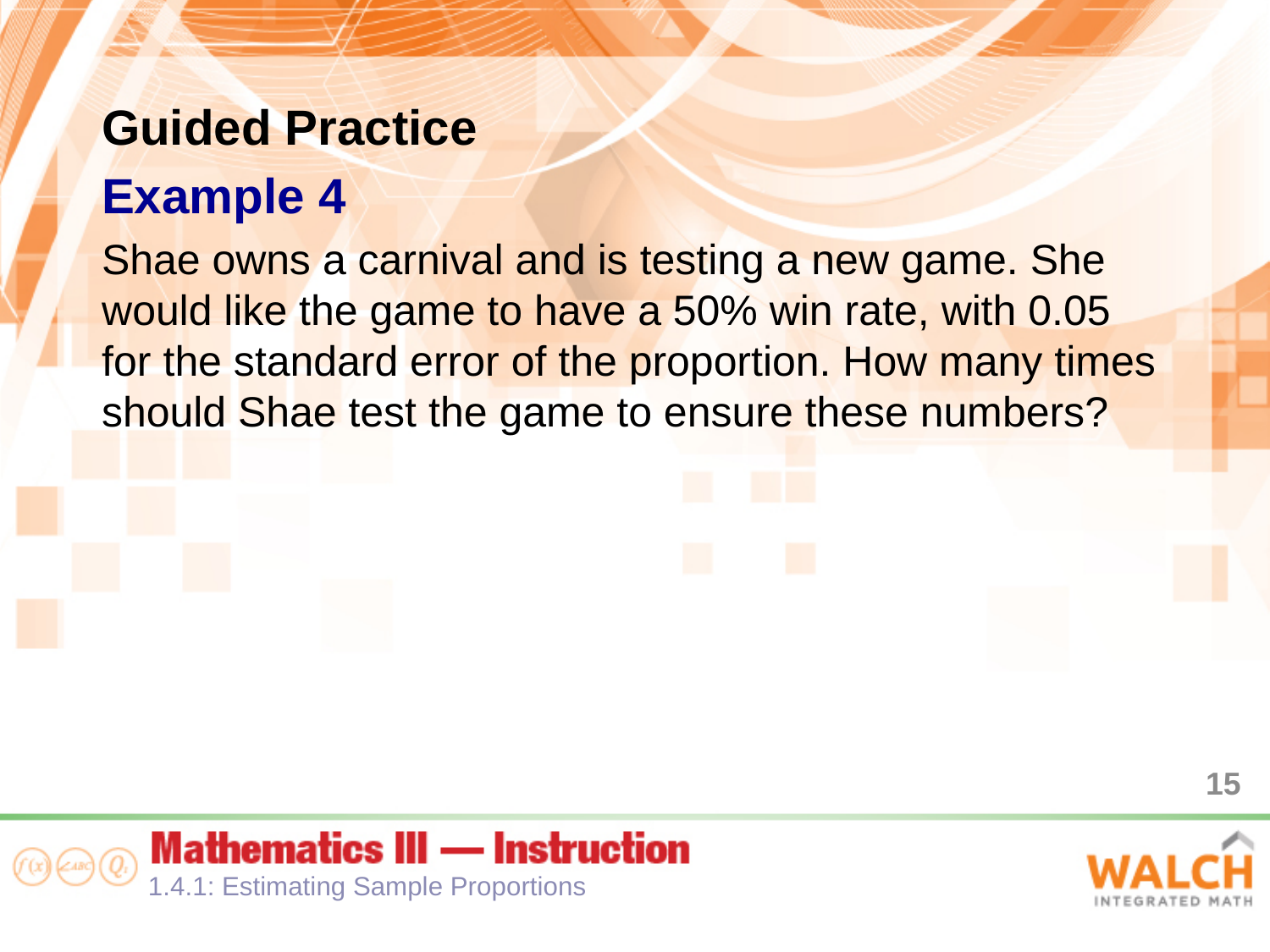

Guided Practice
Example 4
Shae owns a carnival and is testing a new game. She would like the game to have a 50% win rate, with 0.05 for the standard error of the proportion. How many times should Shae test the game to ensure these numbers?
15
1.4.1: Estimating Sample Proportions